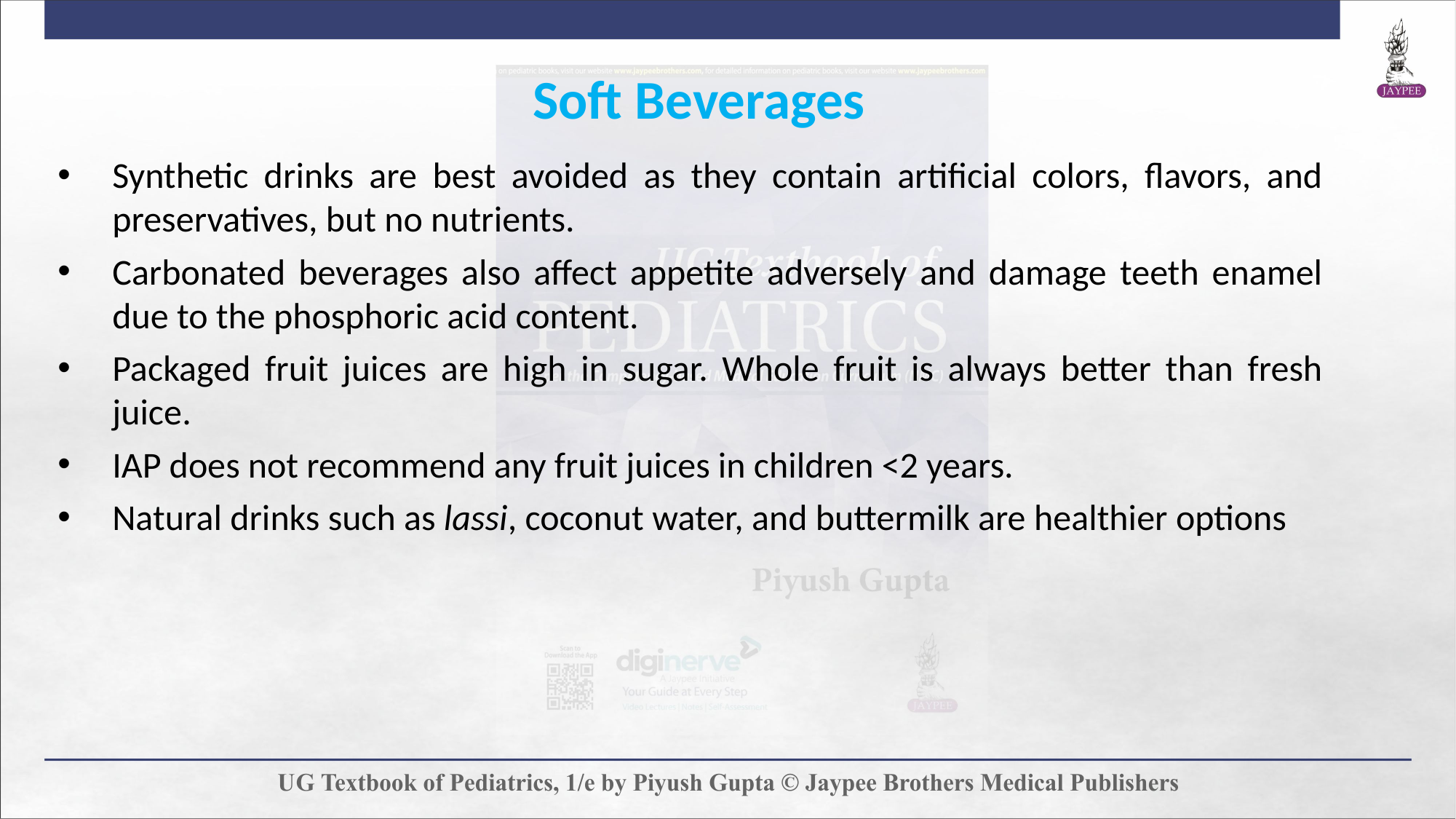

Soft Beverages
Synthetic drinks are best avoided as they contain artificial colors, flavors, and preservatives, but no nutrients.
Carbonated beverages also affect appetite adversely and damage teeth enamel due to the phosphoric acid content.
Packaged fruit juices are high in sugar. Whole fruit is always better than fresh juice.
IAP does not recommend any fruit juices in children <2 years.
Natural drinks such as lassi, coconut water, and buttermilk are healthier options